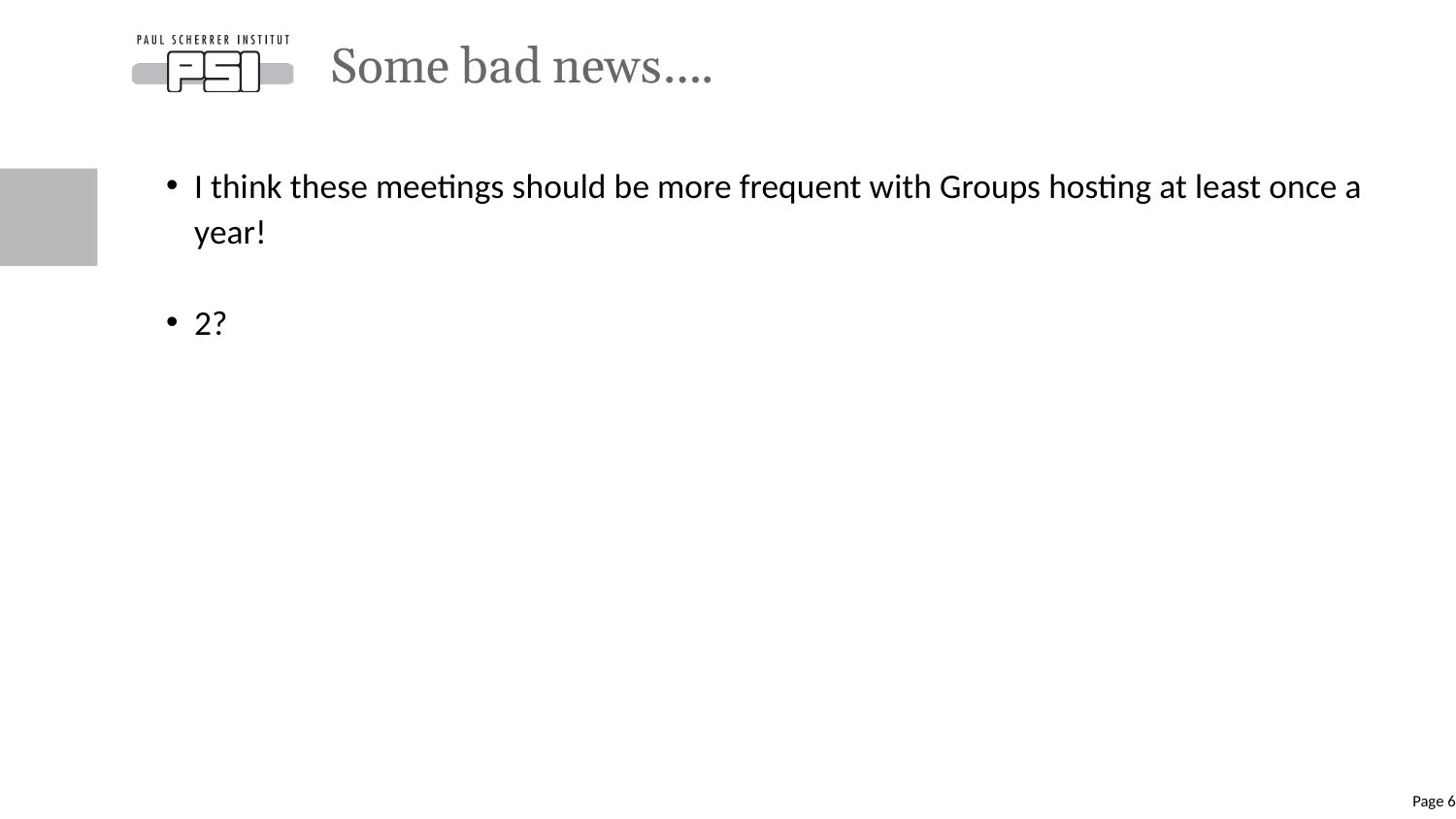

# Some bad news….
I think these meetings should be more frequent with Groups hosting at least once a year!

2?
Page 6